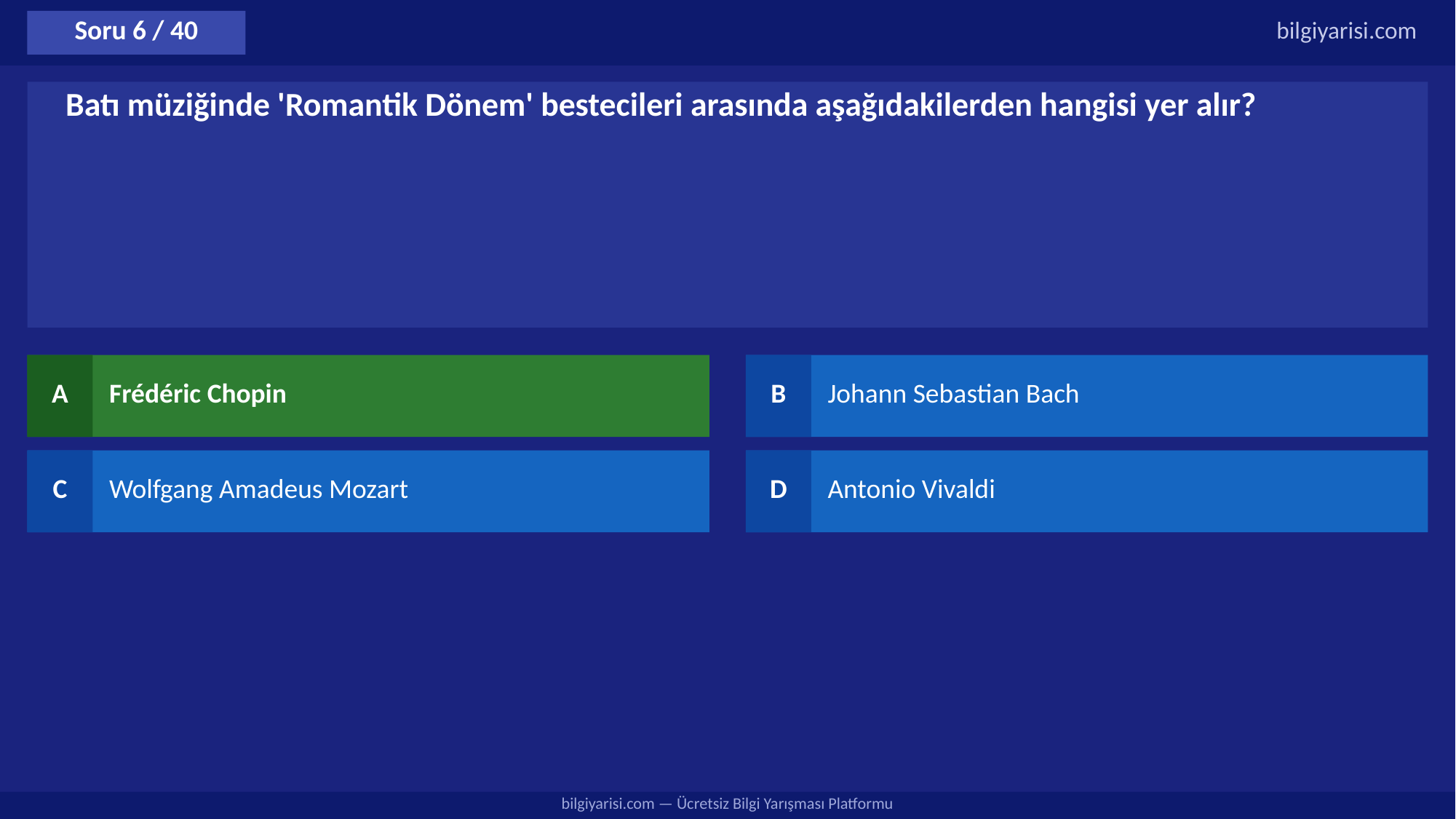

Soru 6 / 40
bilgiyarisi.com

Batı müziğinde 'Romantik Dönem' bestecileri arasında aşağıdakilerden hangisi yer alır?

A
Frédéric Chopin

B
Johann Sebastian Bach

C
Wolfgang Amadeus Mozart

D
Antonio Vivaldi
bilgiyarisi.com — Ücretsiz Bilgi Yarışması Platformu